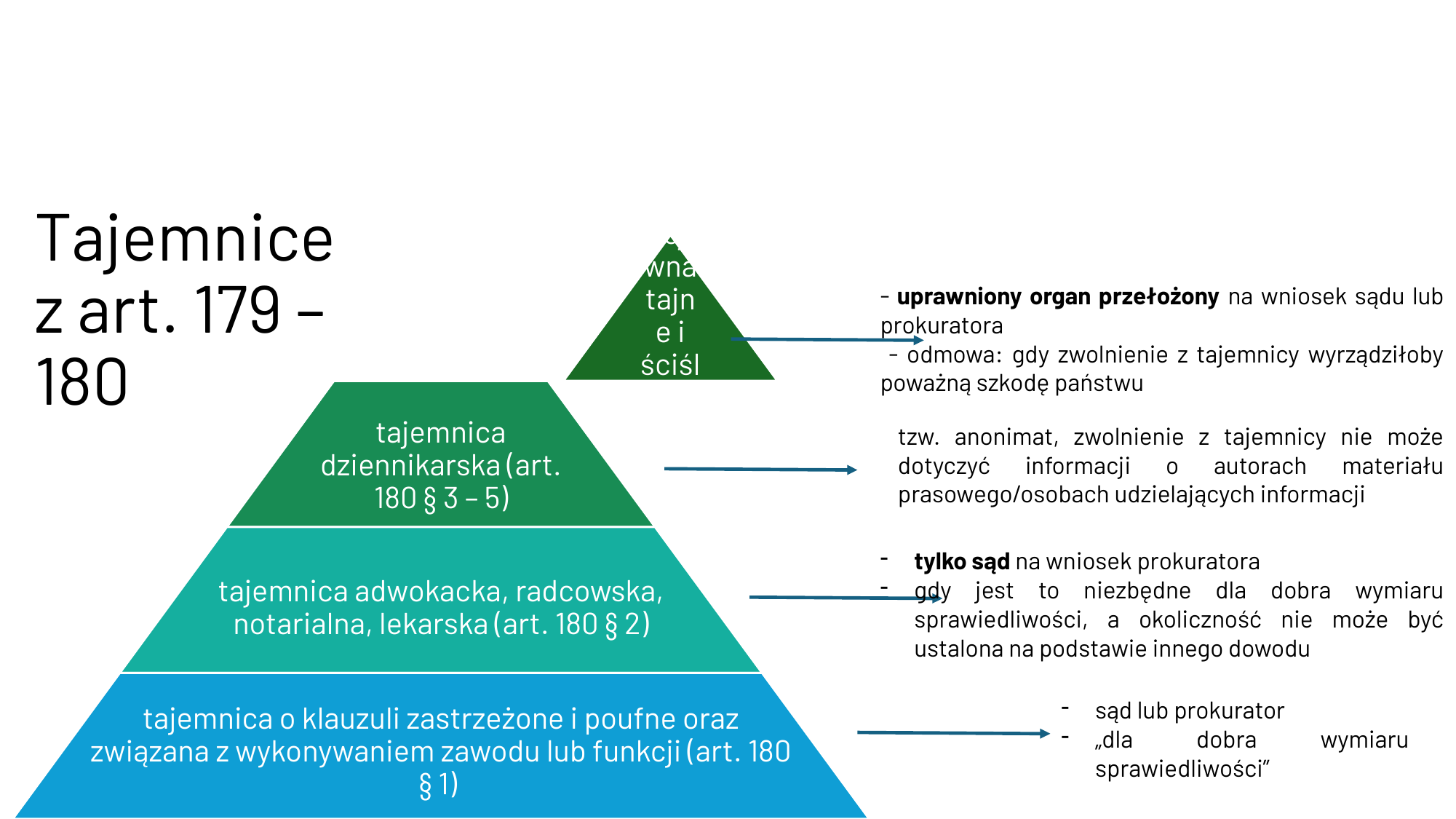

# Tajemnice z art. 179 – 180
Tajemnica niejawna tajne i ściśle tajne (art. 179)
tajemnica dziennikarska (art. 180 § 3 – 5)
tajemnica adwokacka, radcowska, notarialna, lekarska (art. 180 § 2)
tajemnica o klauzuli zastrzeżone i poufne oraz związana z wykonywaniem zawodu lub funkcji (art. 180 § 1)
- uprawniony organ przełożony na wniosek sądu lub prokuratora
 - odmowa: gdy zwolnienie z tajemnicy wyrządziłoby poważną szkodę państwu
tzw. anonimat, zwolnienie z tajemnicy nie może dotyczyć informacji o autorach materiału prasowego/osobach udzielających informacji
tylko sąd na wniosek prokuratora
gdy jest to niezbędne dla dobra wymiaru sprawiedliwości, a okoliczność nie może być ustalona na podstawie innego dowodu
sąd lub prokurator
„dla dobra wymiaru sprawiedliwości”